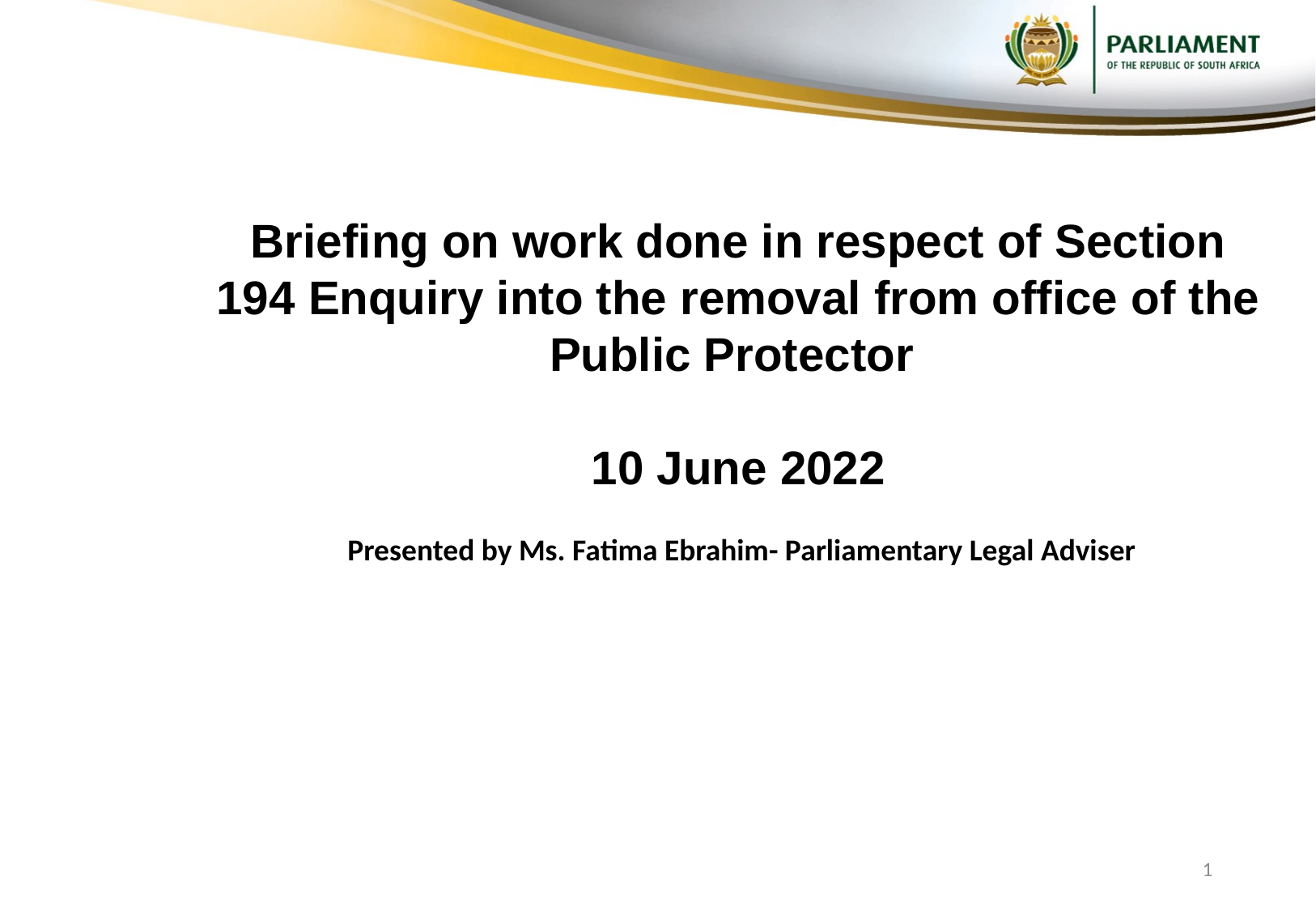

#
Briefing on work done in respect of Section 194 Enquiry into the removal from office of the Public Protector

10 June 2022

 Presented by Ms. Fatima Ebrahim- Parliamentary Legal Adviser

1